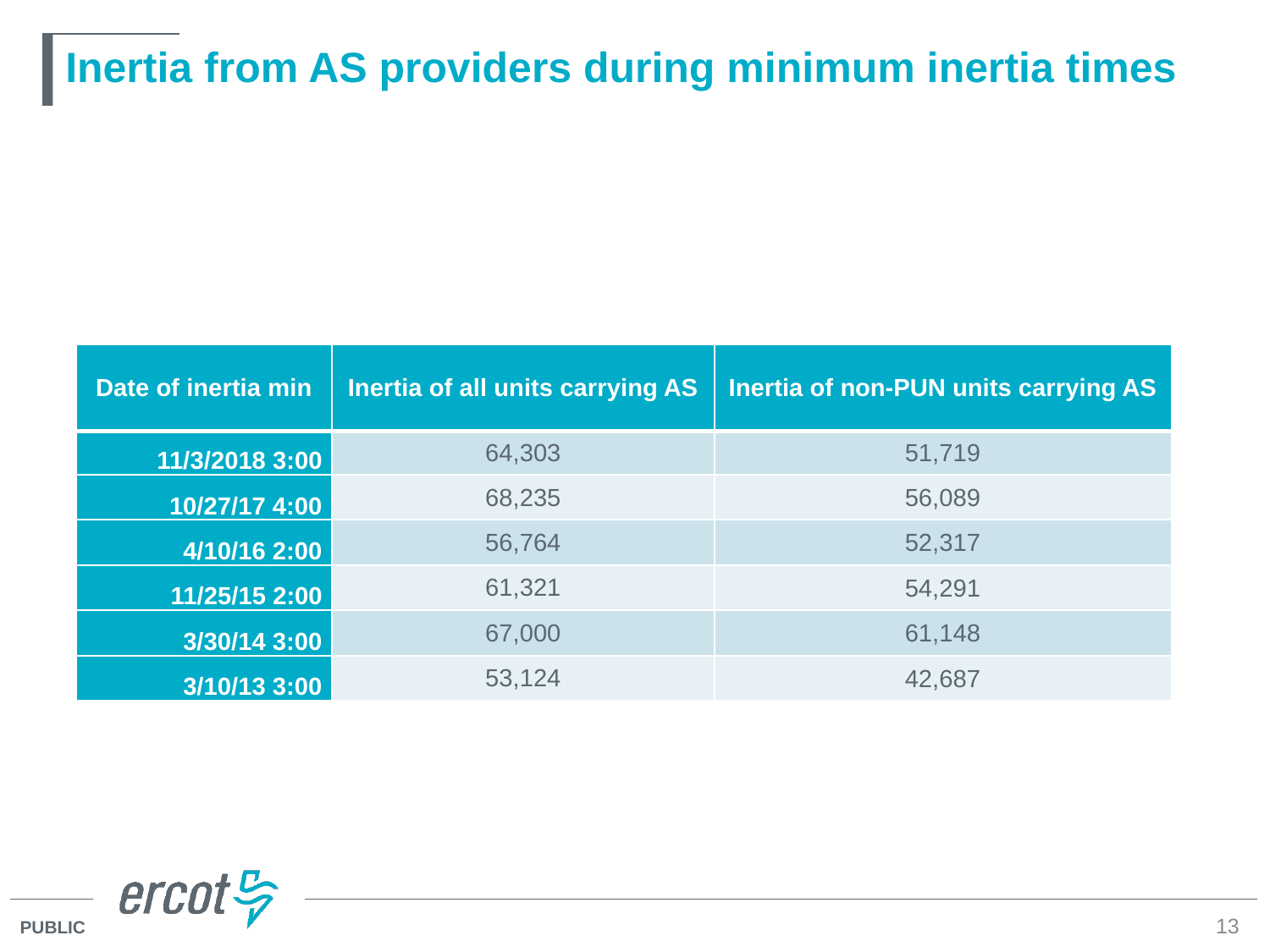

# Inertia from AS providers during minimum inertia times
| Date of inertia min | Inertia of all units carrying AS | Inertia of non-PUN units carrying AS |
| --- | --- | --- |
| 11/3/2018 3:00 | 64,303 | 51,719 |
| 10/27/17 4:00 | 68,235 | 56,089 |
| 4/10/16 2:00 | 56,764 | 52,317 |
| 11/25/15 2:00 | 61,321 | 54,291 |
| 3/30/14 3:00 | 67,000 | 61,148 |
| 3/10/13 3:00 | 53,124 | 42,687 |
13